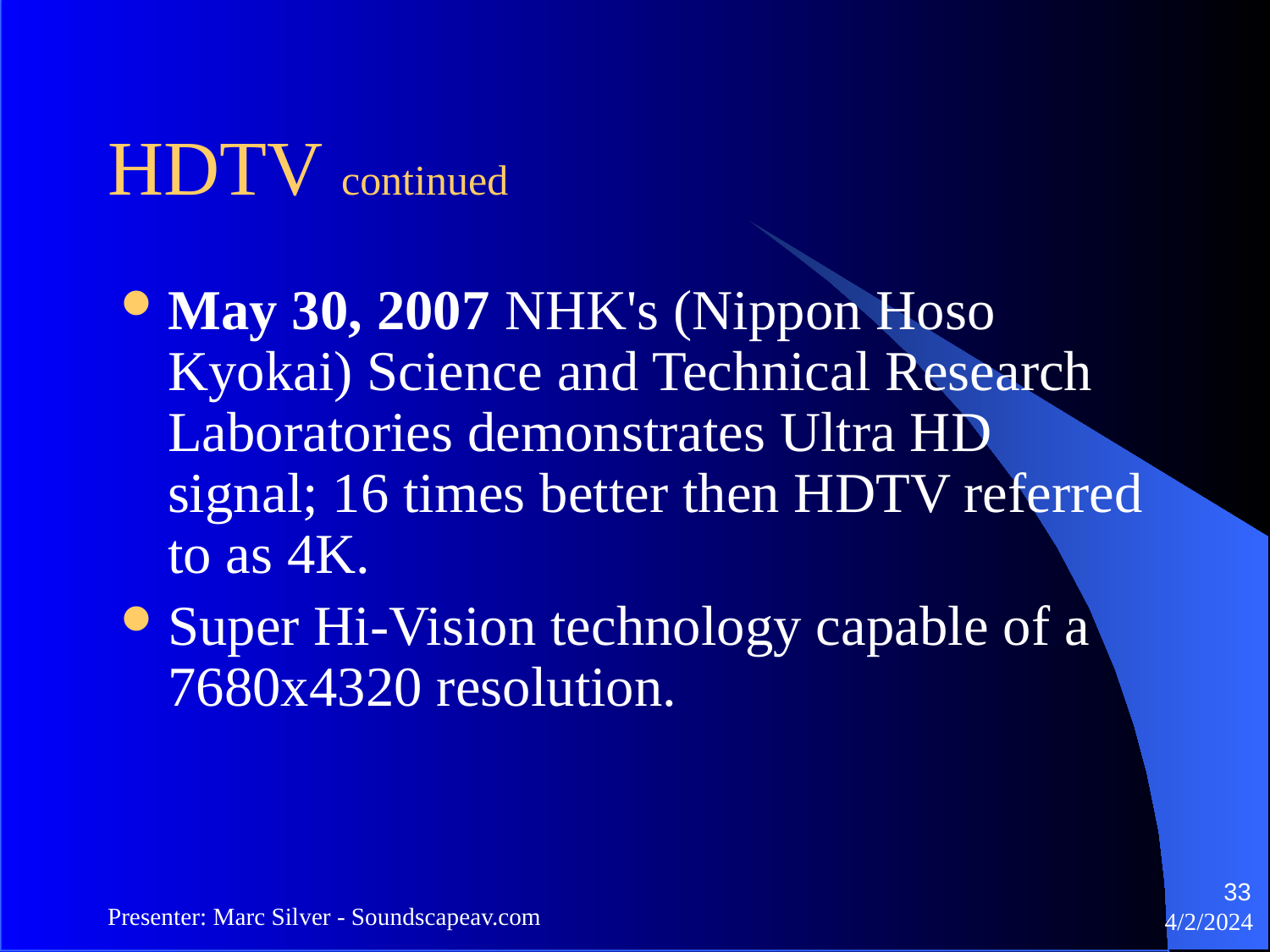

HDTV continued
May 30, 2007 NHK's (Nippon Hoso Kyokai) Science and Technical Research Laboratories demonstrates Ultra HD signal; 16 times better then HDTV referred to as 4K.
Super Hi-Vision technology capable of a 7680x4320 resolution.

33
Presenter: Marc Silver - Soundscapeav.com
4/2/2024